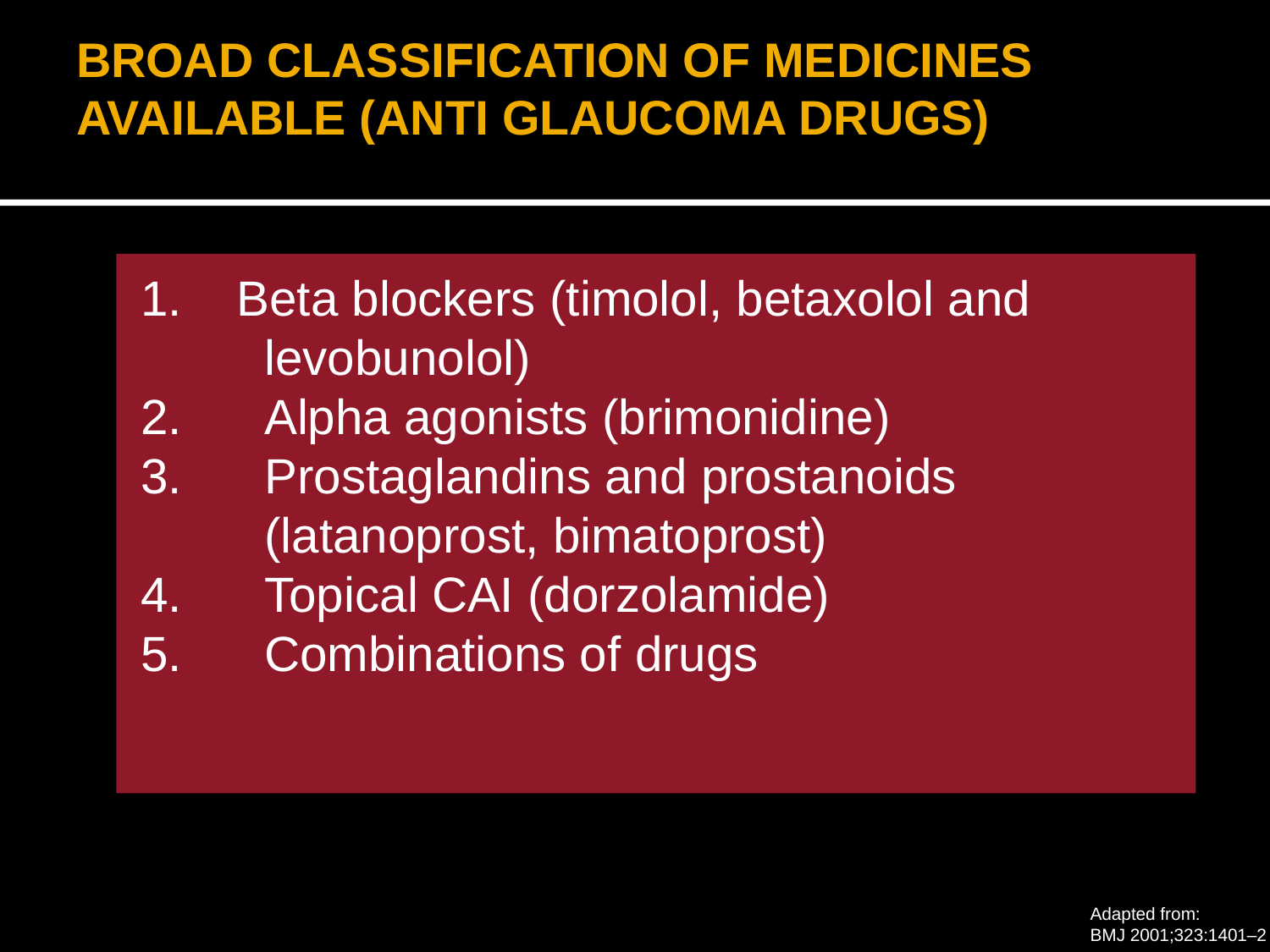

# BROAD CLASSIFICATION OF MEDICINES AVAILABLE (ANTI GLAUCOMA DRUGS)
1.    Beta blockers (timolol, betaxolol and
         levobunolol)
2.      Alpha agonists (brimonidine)
3.      Prostaglandins and prostanoids
         (latanoprost, bimatoprost)
4.      Topical CAI (dorzolamide)
5.      Combinations of drugs

Adapted from:
BMJ 2001;323:1401–2